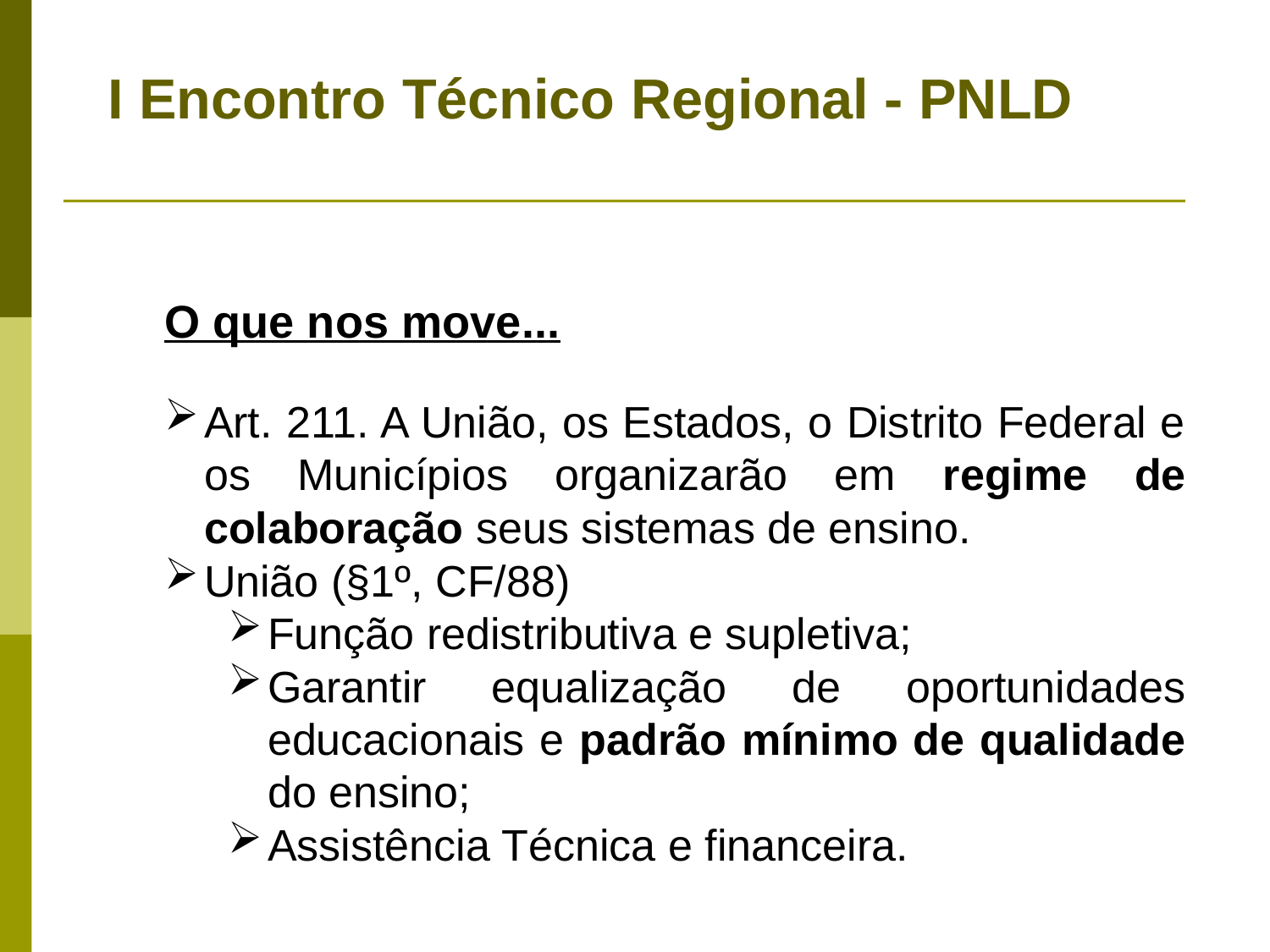

I Encontro Técnico Regional - PNLD

O que nos move...

Art. 211. A União, os Estados, o Distrito Federal e os Municípios organizarão em regime de colaboração seus sistemas de ensino.
União (§1º, CF/88)
Função redistributiva e supletiva;
Garantir equalização de oportunidades educacionais e padrão mínimo de qualidade do ensino;
Assistência Técnica e financeira.